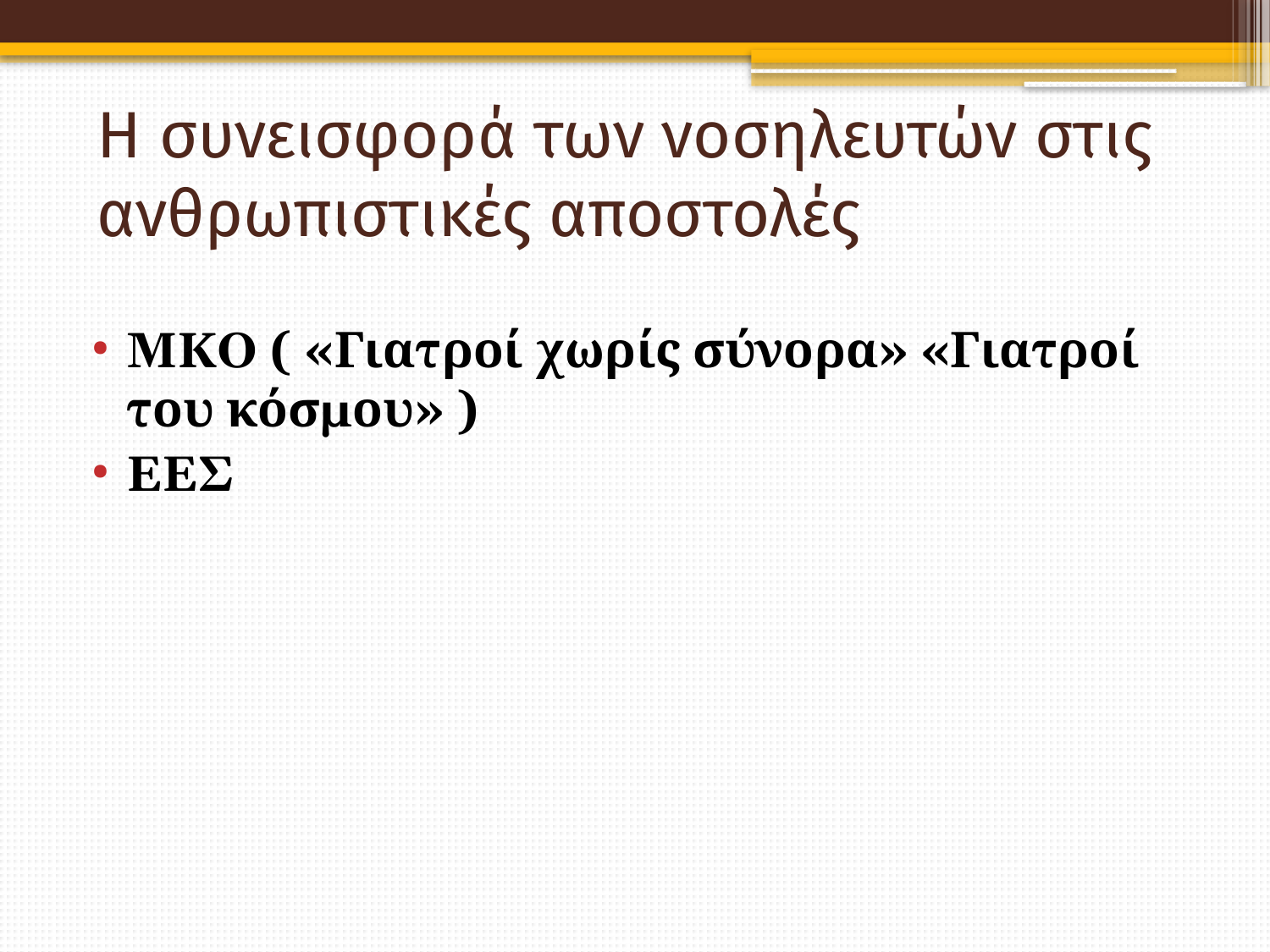

# Η συνεισφορά των νοσηλευτών στις ανθρωπιστικές αποστολές
ΜΚΟ ( «Γιατροί χωρίς σύνορα» «Γιατροί του κόσμου» )
ΕΕΣ